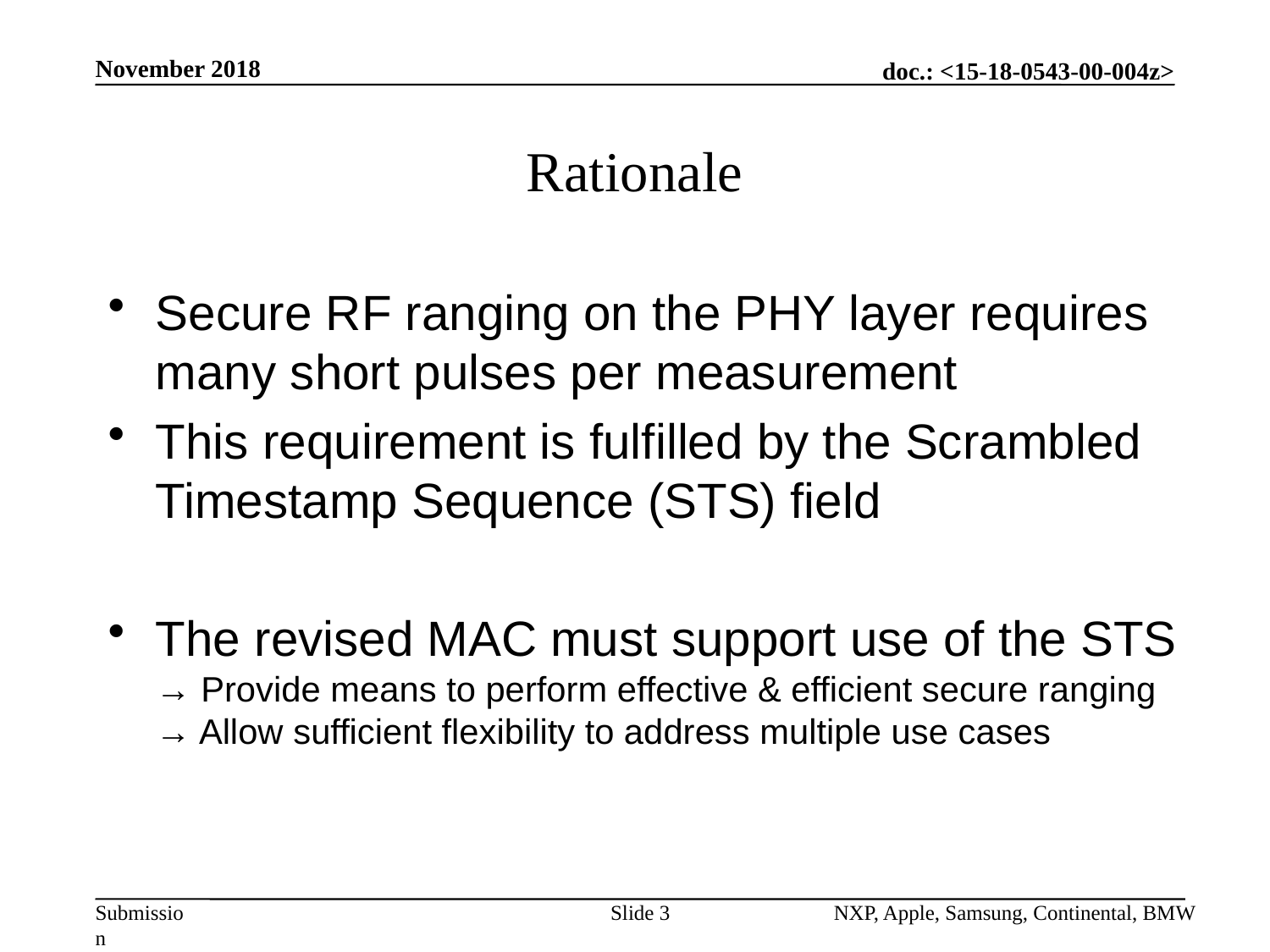

November 2018
# Rationale
Secure RF ranging on the PHY layer requires many short pulses per measurement
This requirement is fulfilled by the Scrambled Timestamp Sequence (STS) field

The revised MAC must support use of the STS
→ Provide means to perform effective & efficient secure ranging
→ Allow sufficient flexibility to address multiple use cases
Slide 3
NXP, Apple, Samsung, Continental, BMW